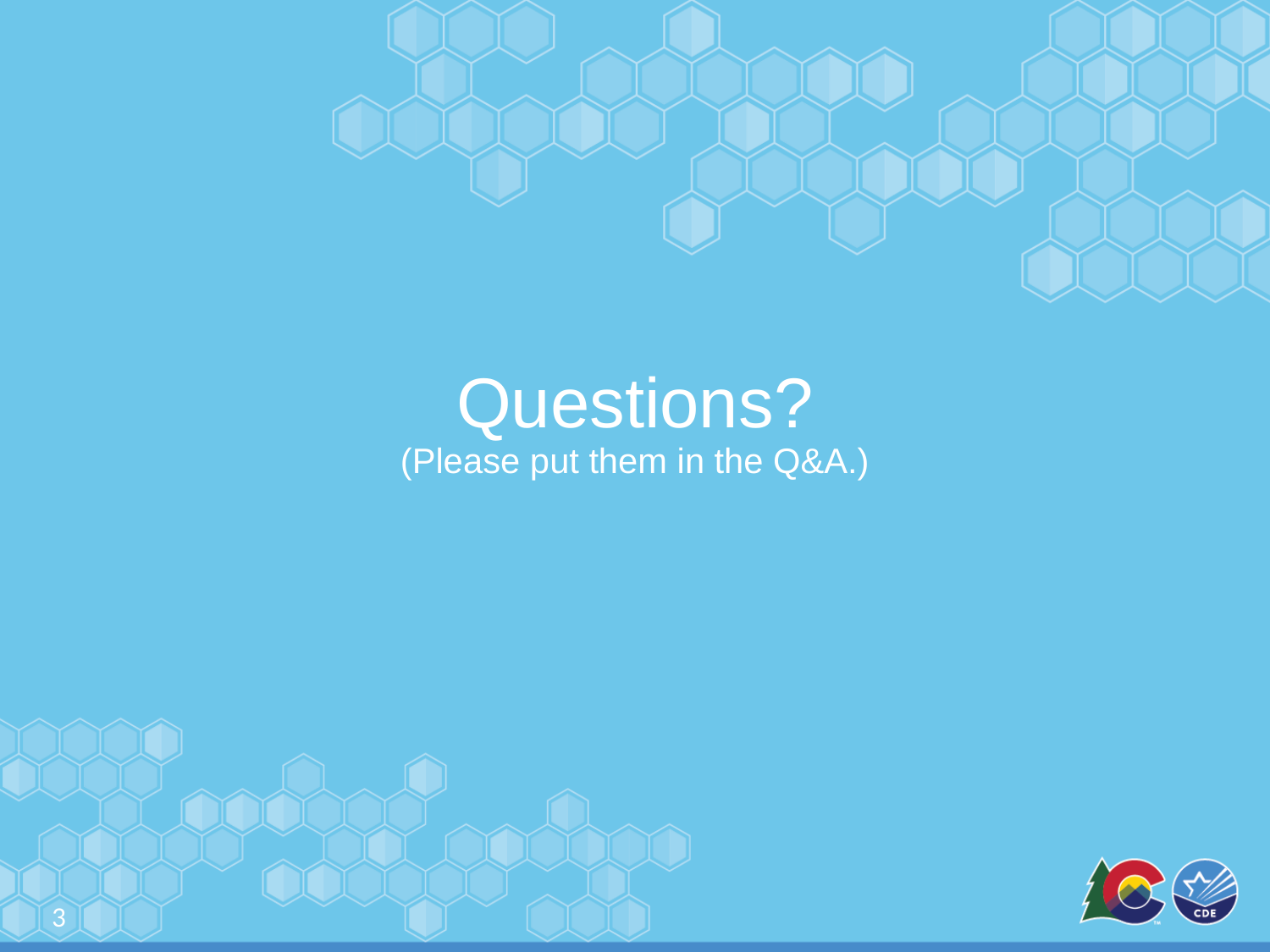

# Questions? (Please put them in the Q&A.)
3